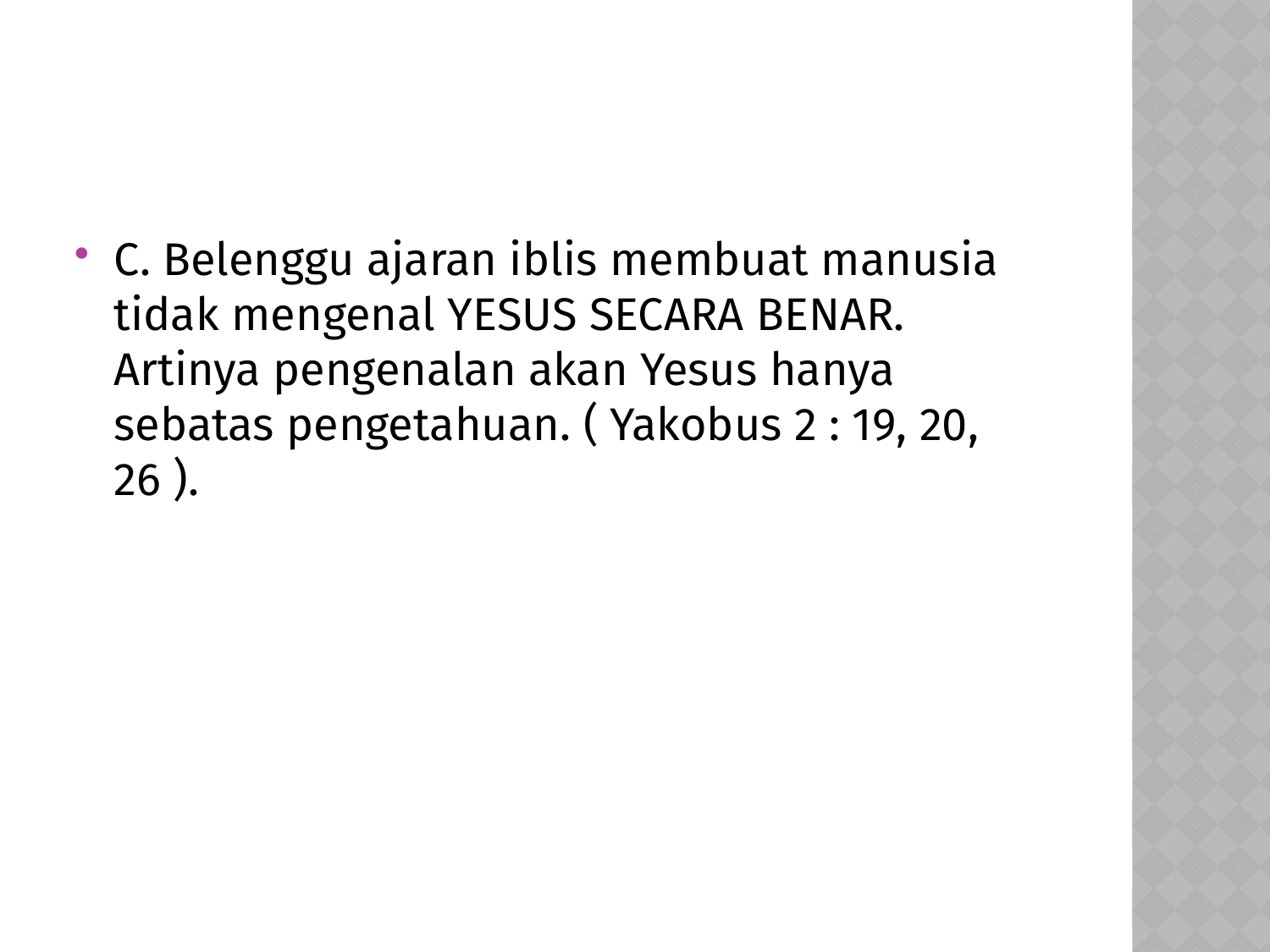

C. Belenggu ajaran iblis membuat manusia tidak mengenal YESUS SECARA BENAR. Artinya pengenalan akan Yesus hanya sebatas pengetahuan. ( Yakobus 2 : 19, 20, 26 ).